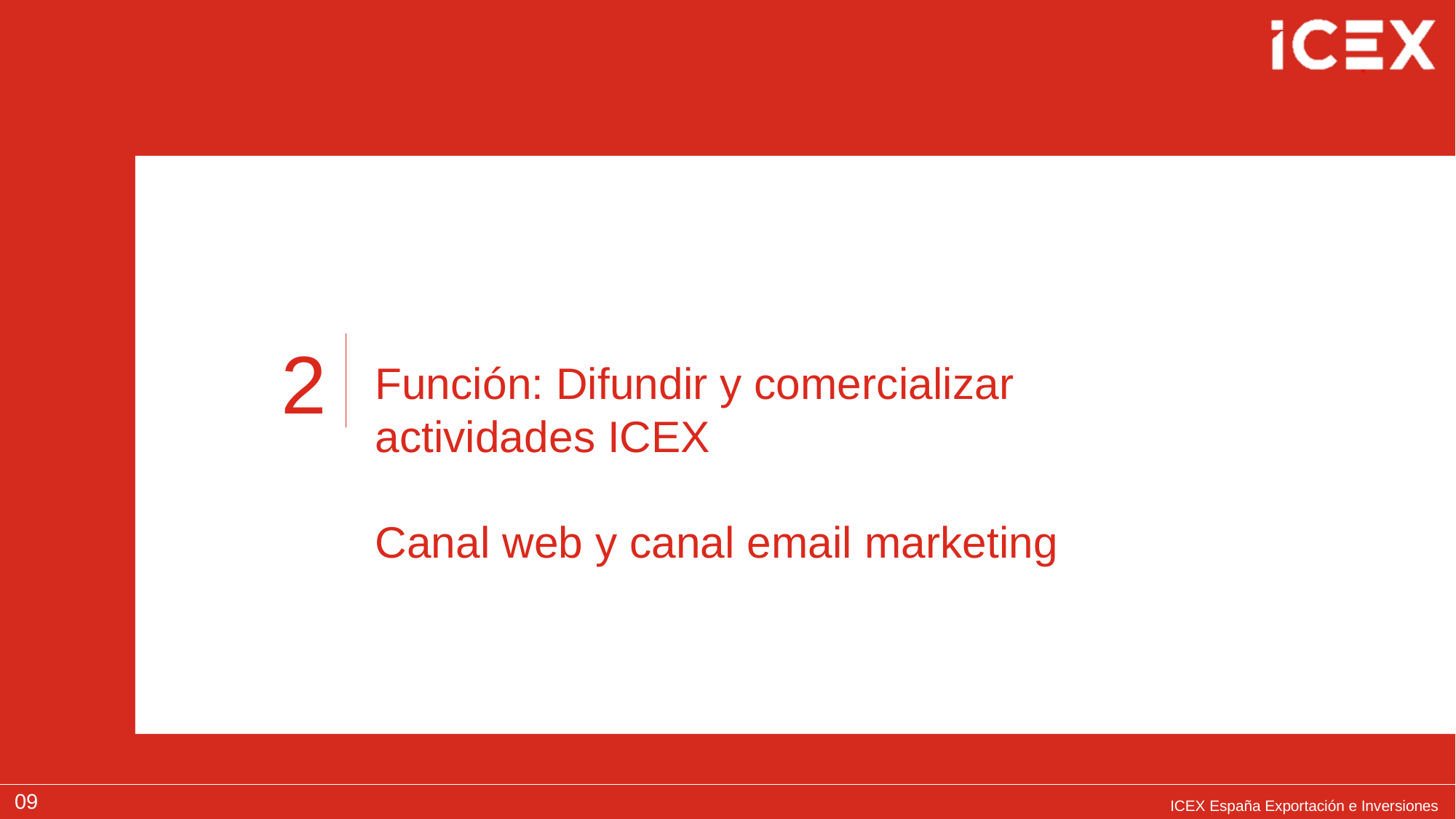

2
Función: Difundir y comercializar actividades ICEX

Canal web y canal email marketing
09